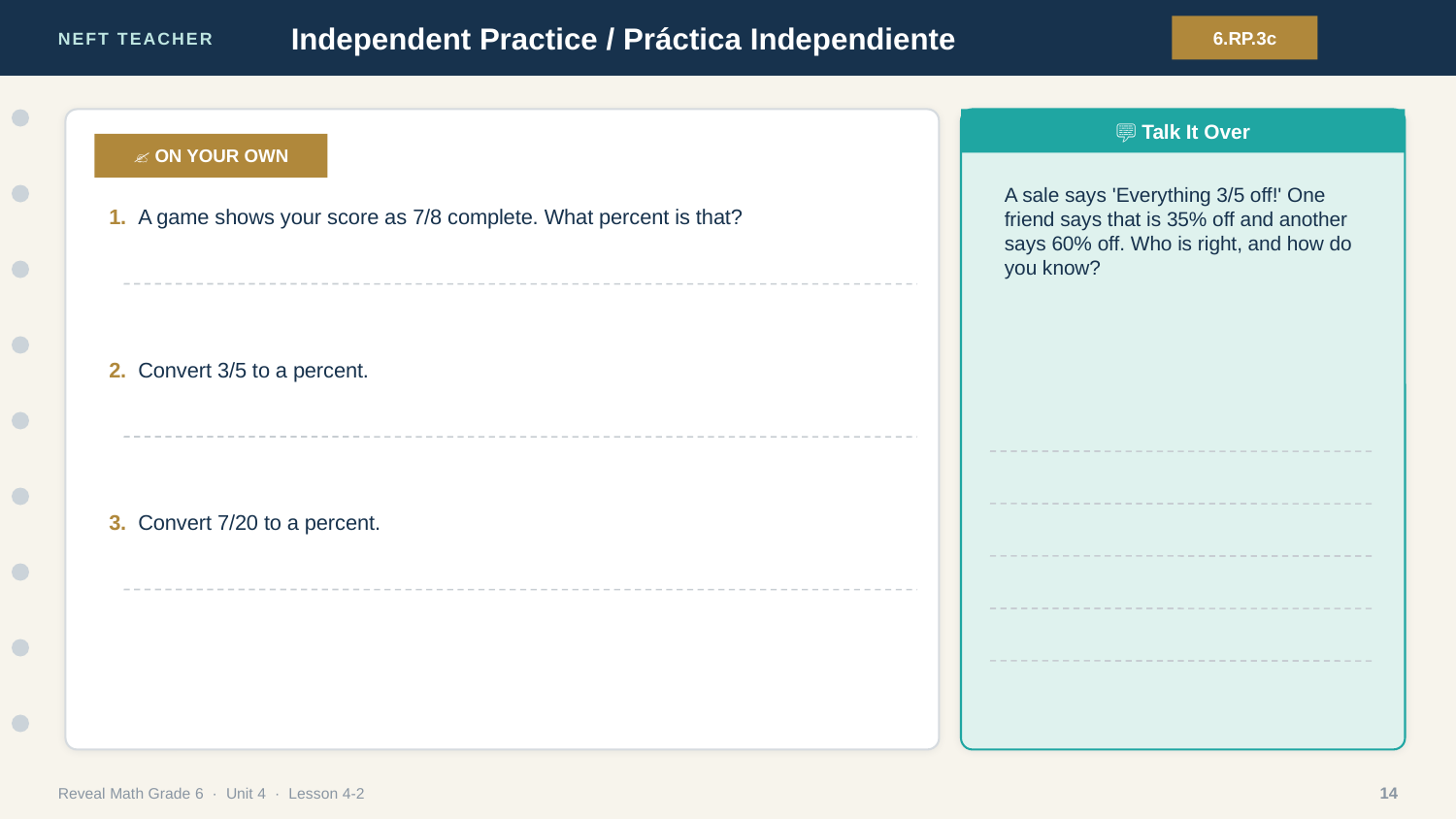

NEFT TEACHER
Independent Practice / Práctica Independiente
6.RP.3c

💬 Talk It Over
✍️ ON YOUR OWN
A sale says 'Everything 3/5 off!' One friend says that is 35% off and another says 60% off. Who is right, and how do you know?

1.  A game shows your score as 7/8 complete. What percent is that?

2.  Convert 3/5 to a percent.

3.  Convert 7/20 to a percent.

Reveal Math Grade 6  ·  Unit 4  ·  Lesson 4-2
14